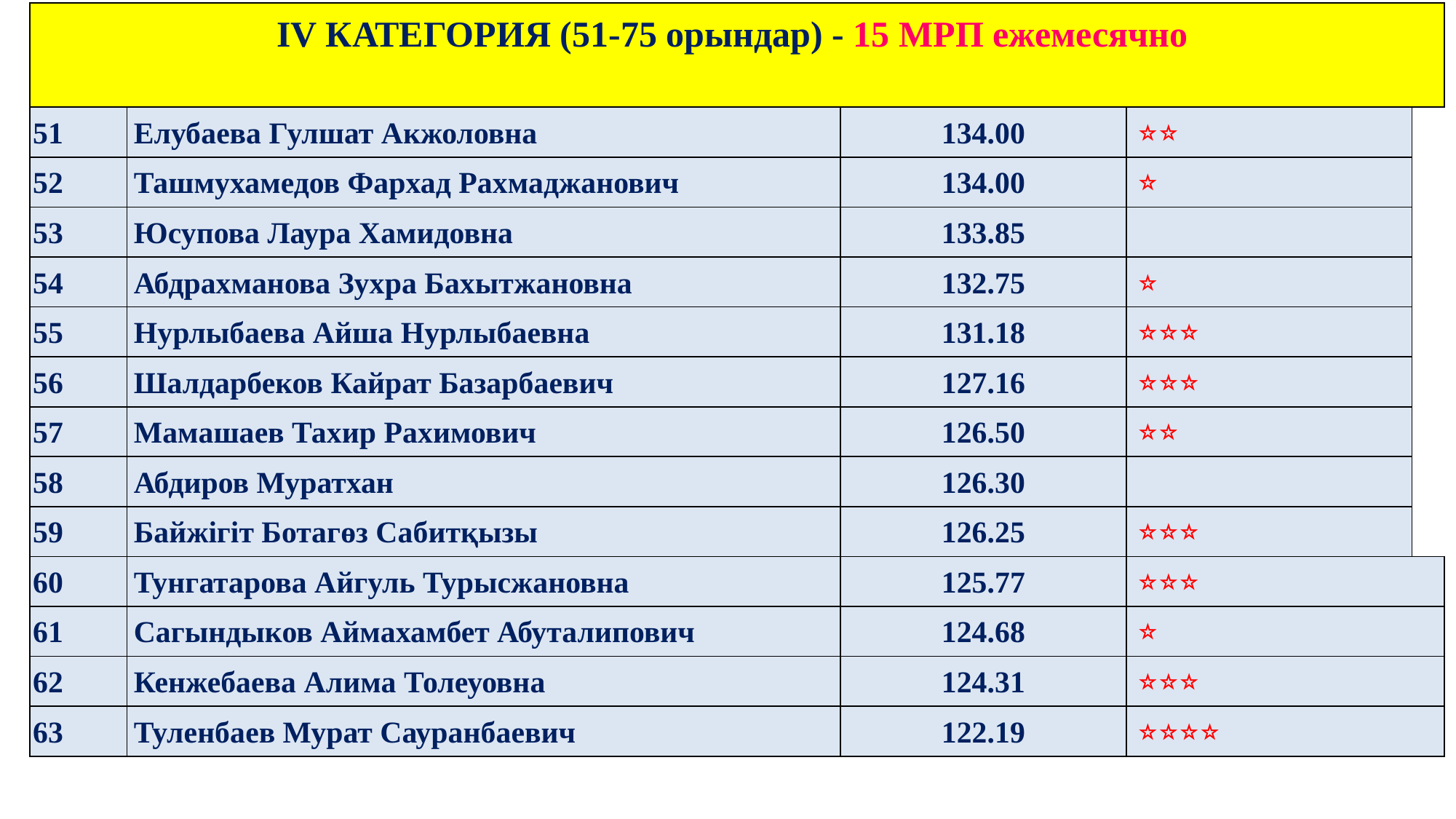

| ІV КАТЕГОРИЯ (51-75 орындар) - 15 МРП ежемесячно |  |  |  |  |
| --- | --- | --- | --- | --- |
| 51 | Елубаева Гулшат Акжоловна | 134.00 | ⭐⭐ |  |
| 52 | Ташмухамедов Фархад Рахмаджанович | 134.00 | ⭐ |  |
| 53 | Юсупова Лаура Хамидовна | 133.85 |  |  |
| 54 | Абдрахманова Зухра Бахытжановна | 132.75 | ⭐ |  |
| 55 | Нурлыбаева Айша Нурлыбаевна | 131.18 | ⭐⭐⭐ |  |
| 56 | Шалдарбеков Кайрат Базарбаевич | 127.16 | ⭐⭐⭐ |  |
| 57 | Мамашаев Тахир Рахимович | 126.50 | ⭐⭐ |  |
| 58 | Абдиров Муратхан | 126.30 |  |  |
| 59 | Байжігіт Ботагөз Сабитқызы | 126.25 | ⭐⭐⭐ |  |
| 60 | Тунгатарова Айгуль Турысжановна | 125.77 | ⭐⭐⭐ |  |
| 61 | Сагындыков Аймахамбет Абуталипович | 124.68 | ⭐ |  |
| 62 | Кенжебаева Алима Толеуовна | 124.31 | ⭐⭐⭐ |  |
| 63 | Туленбаев Мурат Сауранбаевич | 122.19 | ⭐⭐⭐⭐ |  |
3.